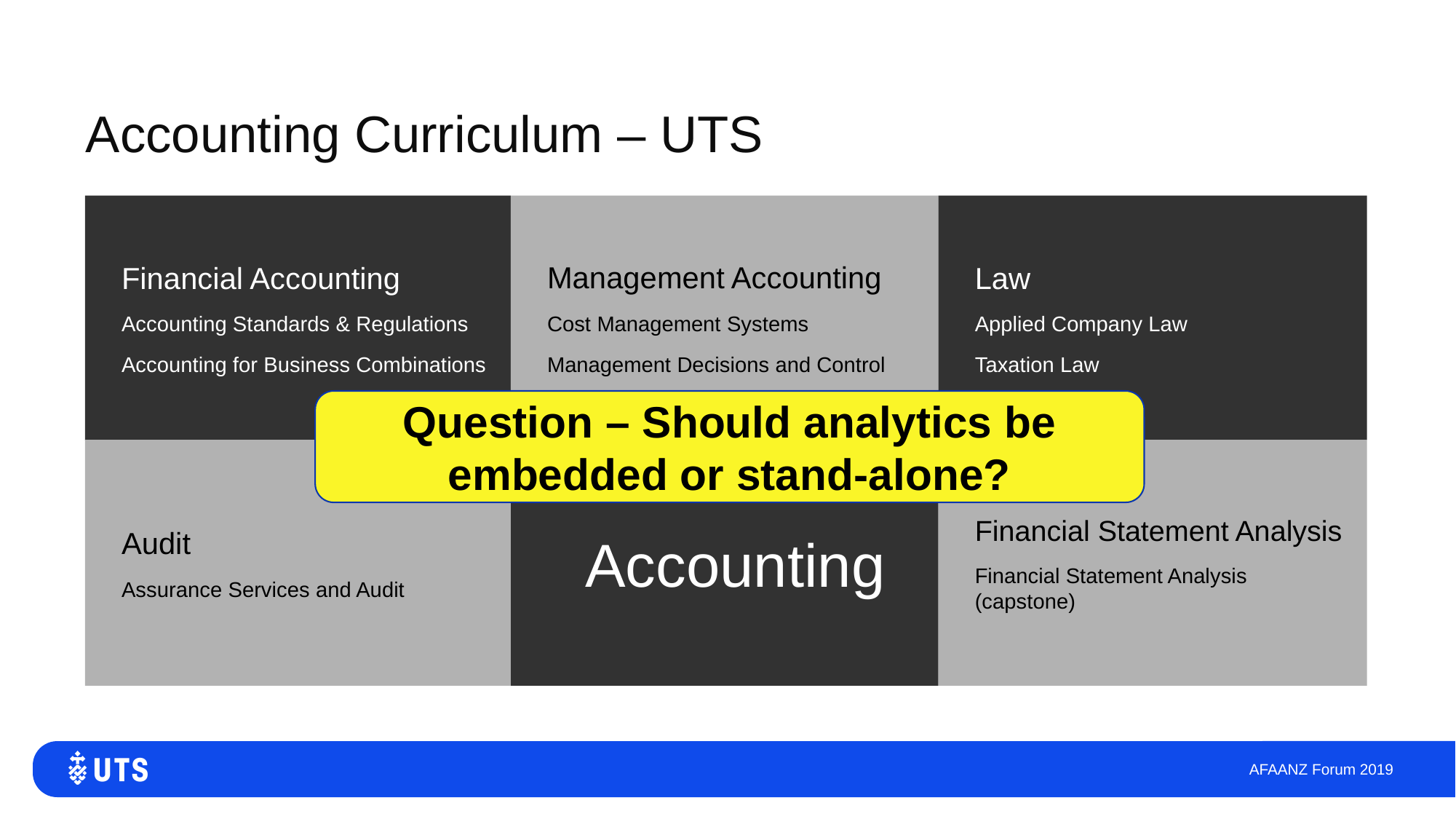

# Accounting Curriculum – UTS
Financial Accounting
Accounting Standards & Regulations
Accounting for Business Combinations
Law
Applied Company Law
Taxation Law
Management Accounting
Cost Management Systems
Management Decisions and Control
Question – Should analytics be embedded or stand-alone?
Accounting
Audit
Assurance Services and Audit
Financial Statement Analysis
Financial Statement Analysis (capstone)
AFAANZ Forum 2019